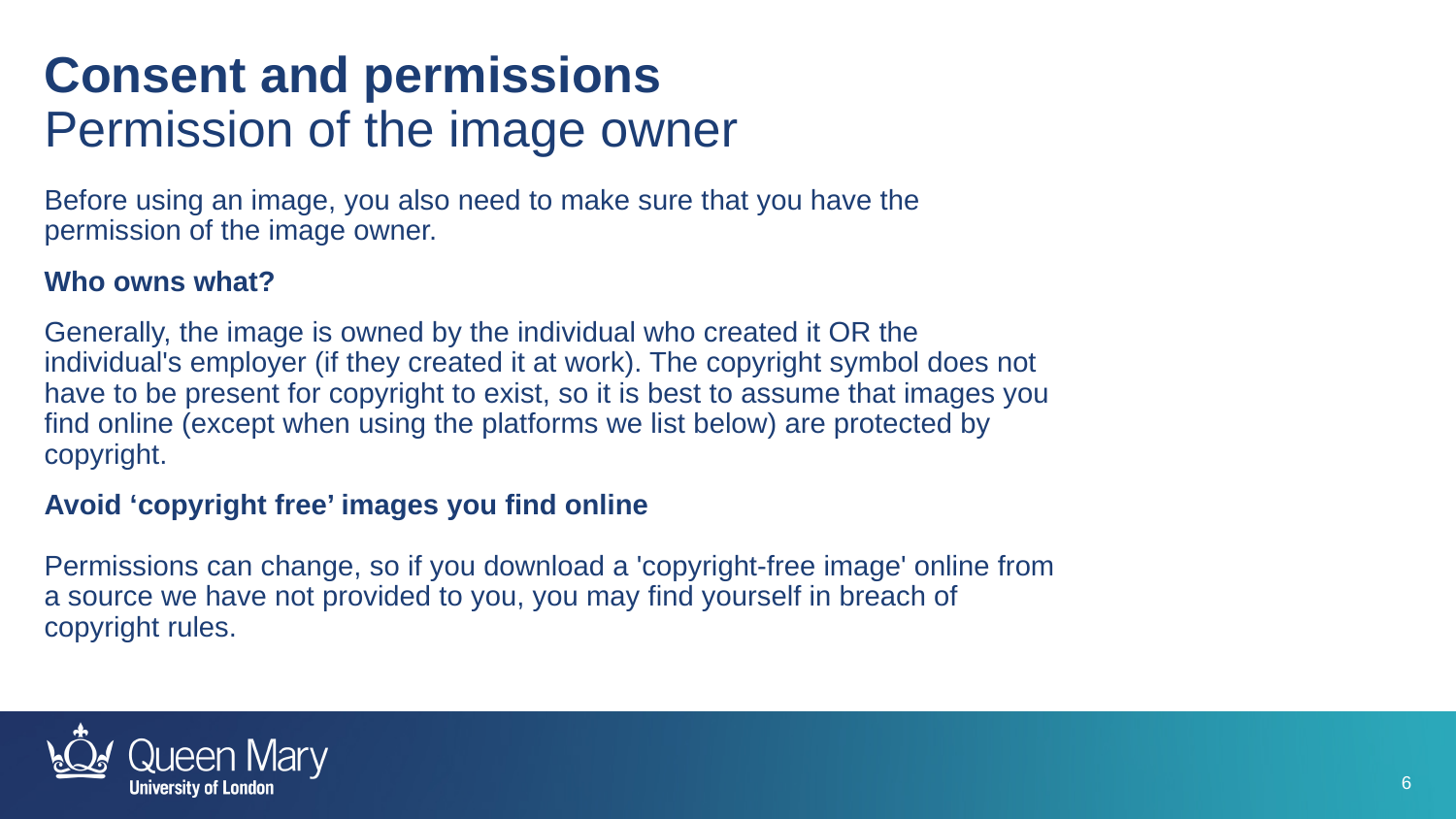

Consent and permissions
Permission of the image owner
Before using an image, you also need to make sure that you have the permission of the image owner.
Who owns what?
Generally, the image is owned by the individual who created it OR the individual's employer (if they created it at work). The copyright symbol does not have to be present for copyright to exist, so it is best to assume that images you find online (except when using the platforms we list below) are protected by copyright.
Avoid ‘copyright free’ images you find online
Permissions can change, so if you download a 'copyright-free image' online from a source we have not provided to you, you may find yourself in breach of copyright rules.